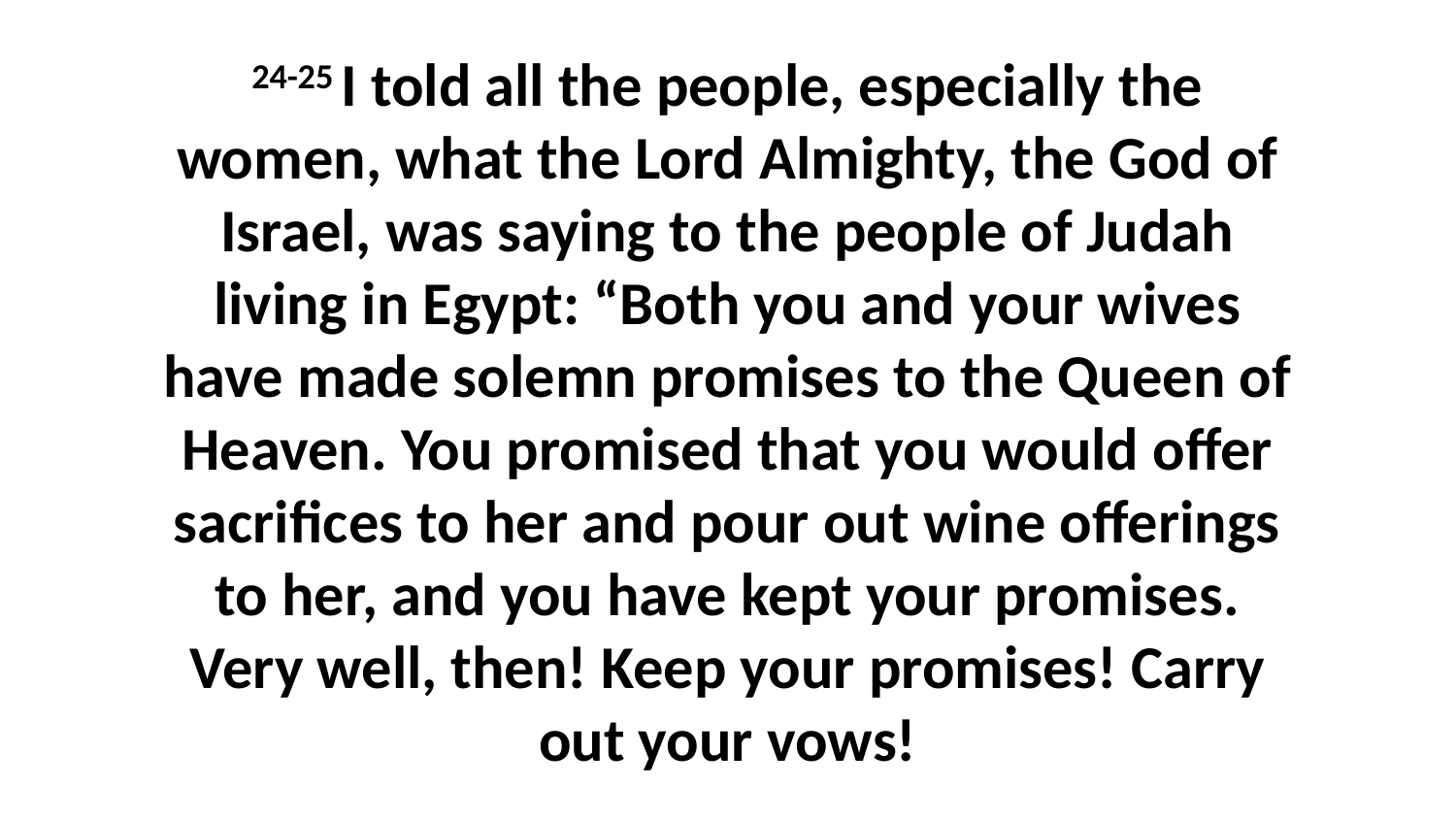

24-25 I told all the people, especially the women, what the Lord Almighty, the God of Israel, was saying to the people of Judah living in Egypt: “Both you and your wives have made solemn promises to the Queen of Heaven. You promised that you would offer sacrifices to her and pour out wine offerings to her, and you have kept your promises. Very well, then! Keep your promises! Carry out your vows!